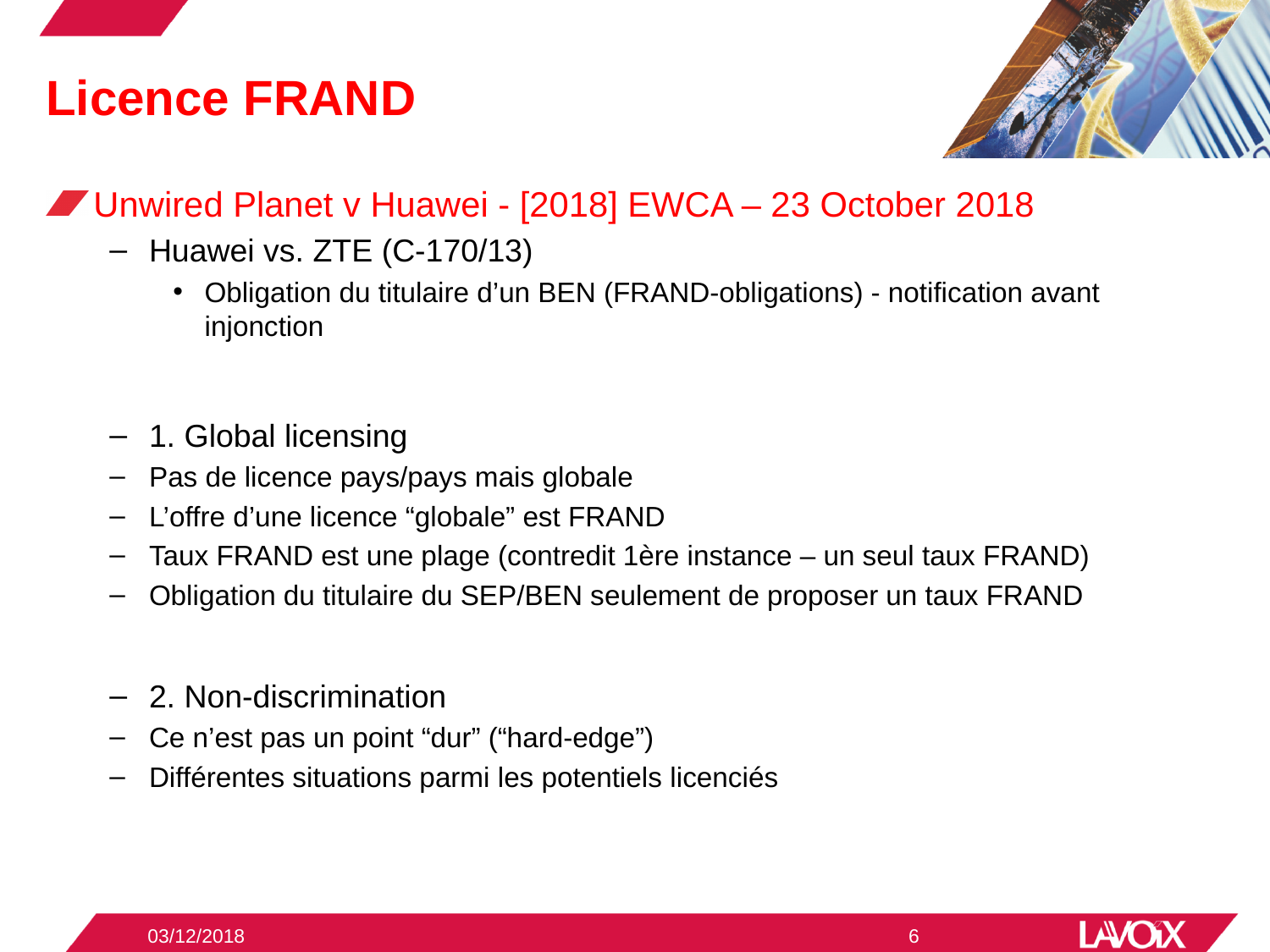

# Licence FRAND
Unwired Planet v Huawei - [2018] EWCA – 23 October 2018
Huawei vs. ZTE (C-170/13)
Obligation du titulaire d’un BEN (FRAND-obligations) - notification avant injonction

1. Global licensing
Pas de licence pays/pays mais globale
L’offre d’une licence “globale” est FRAND
Taux FRAND est une plage (contredit 1ère instance – un seul taux FRAND)
Obligation du titulaire du SEP/BEN seulement de proposer un taux FRAND

2. Non-discrimination
Ce n’est pas un point “dur” (“hard-edge”)
Différentes situations parmi les potentiels licenciés

03/12/2018
6